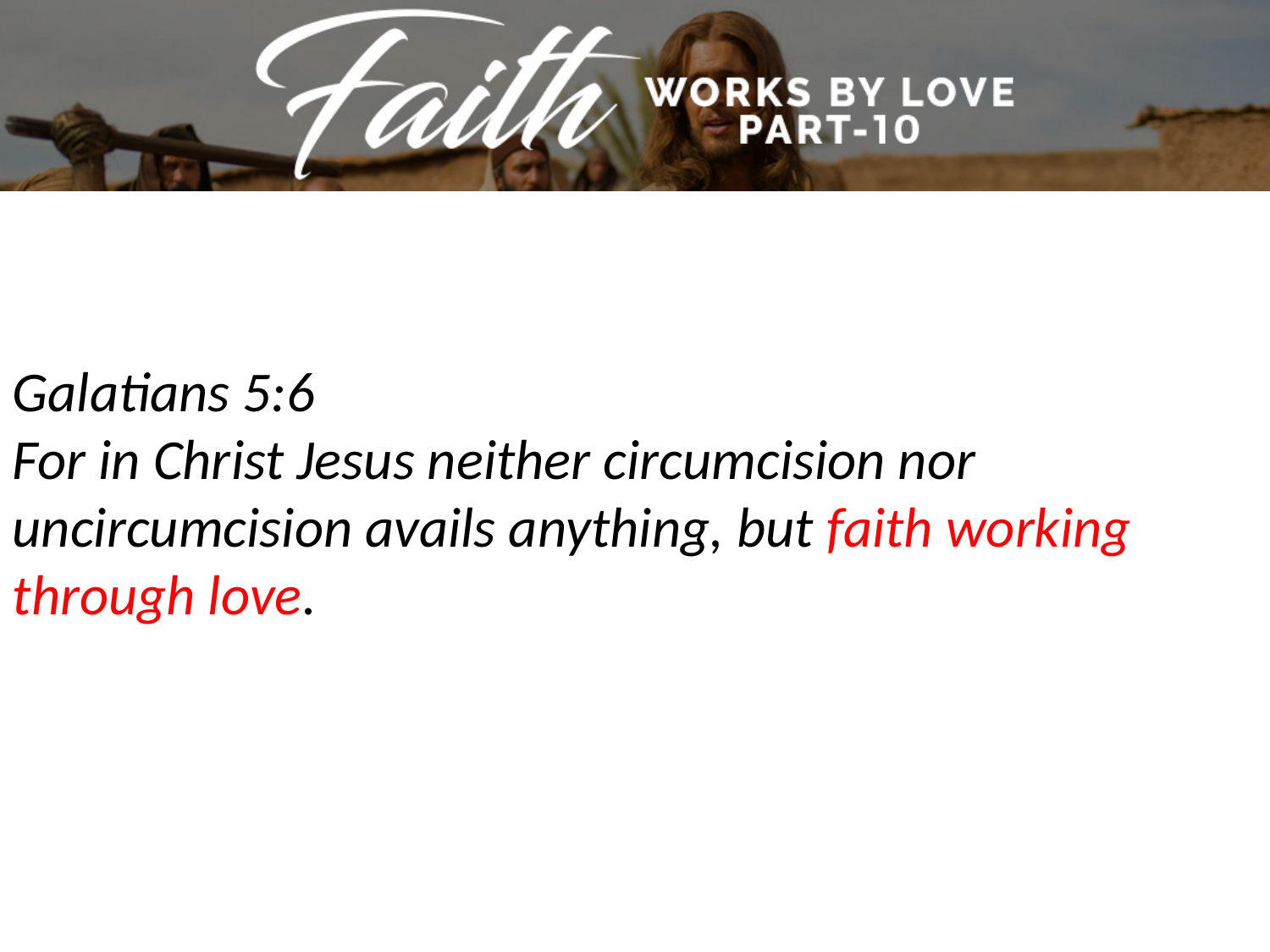

Galatians 5:6
For in Christ Jesus neither circumcision nor uncircumcision avails anything, but faith working through love.